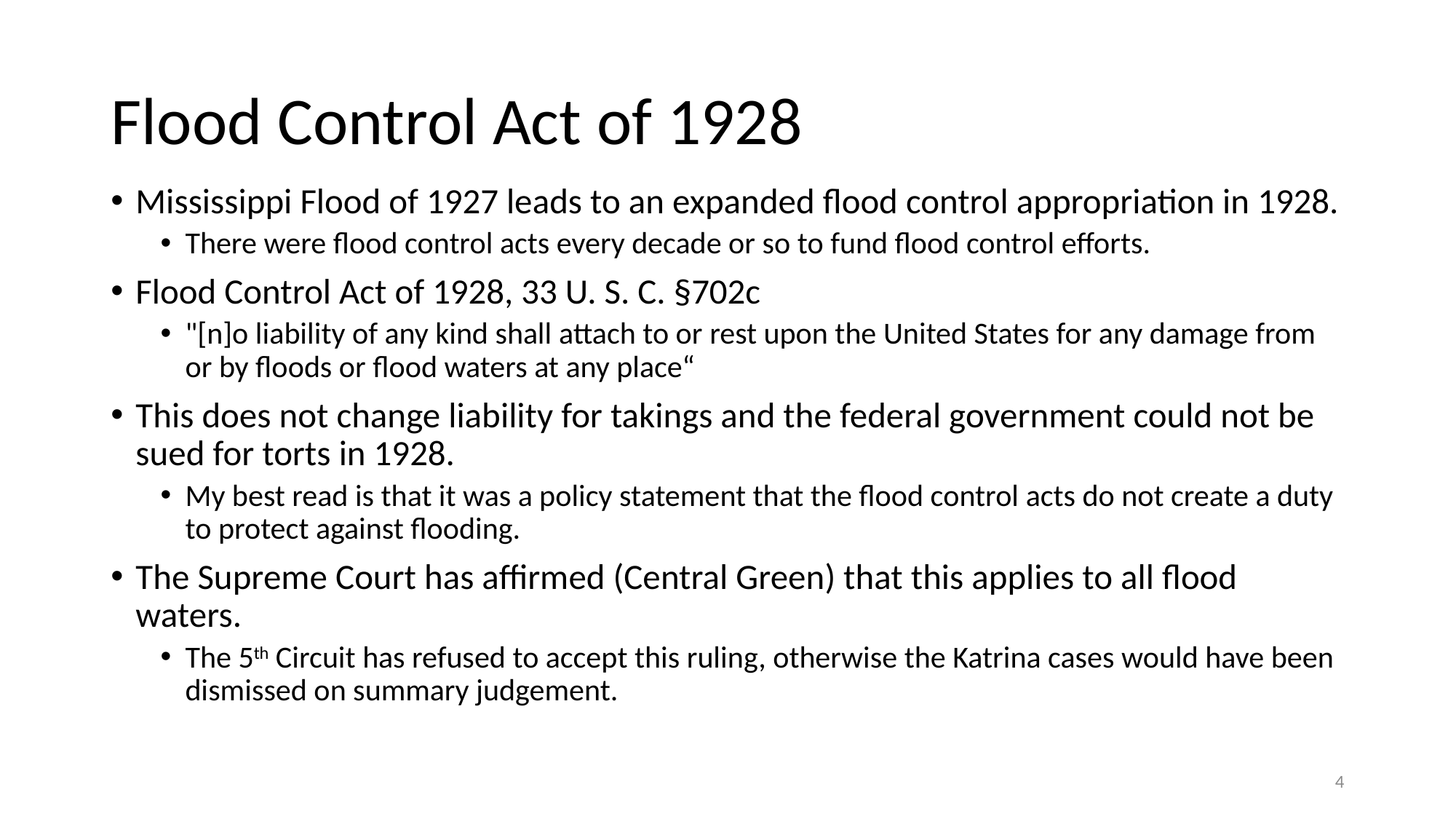

# Flood Control Act of 1928
Mississippi Flood of 1927 leads to an expanded flood control appropriation in 1928.
There were flood control acts every decade or so to fund flood control efforts.
Flood Control Act of 1928, 33 U. S. C. §702c
"[n]o liability of any kind shall attach to or rest upon the United States for any damage from or by floods or flood waters at any place“
This does not change liability for takings and the federal government could not be sued for torts in 1928.
My best read is that it was a policy statement that the flood control acts do not create a duty to protect against flooding.
The Supreme Court has affirmed (Central Green) that this applies to all flood waters.
The 5th Circuit has refused to accept this ruling, otherwise the Katrina cases would have been dismissed on summary judgement.

4